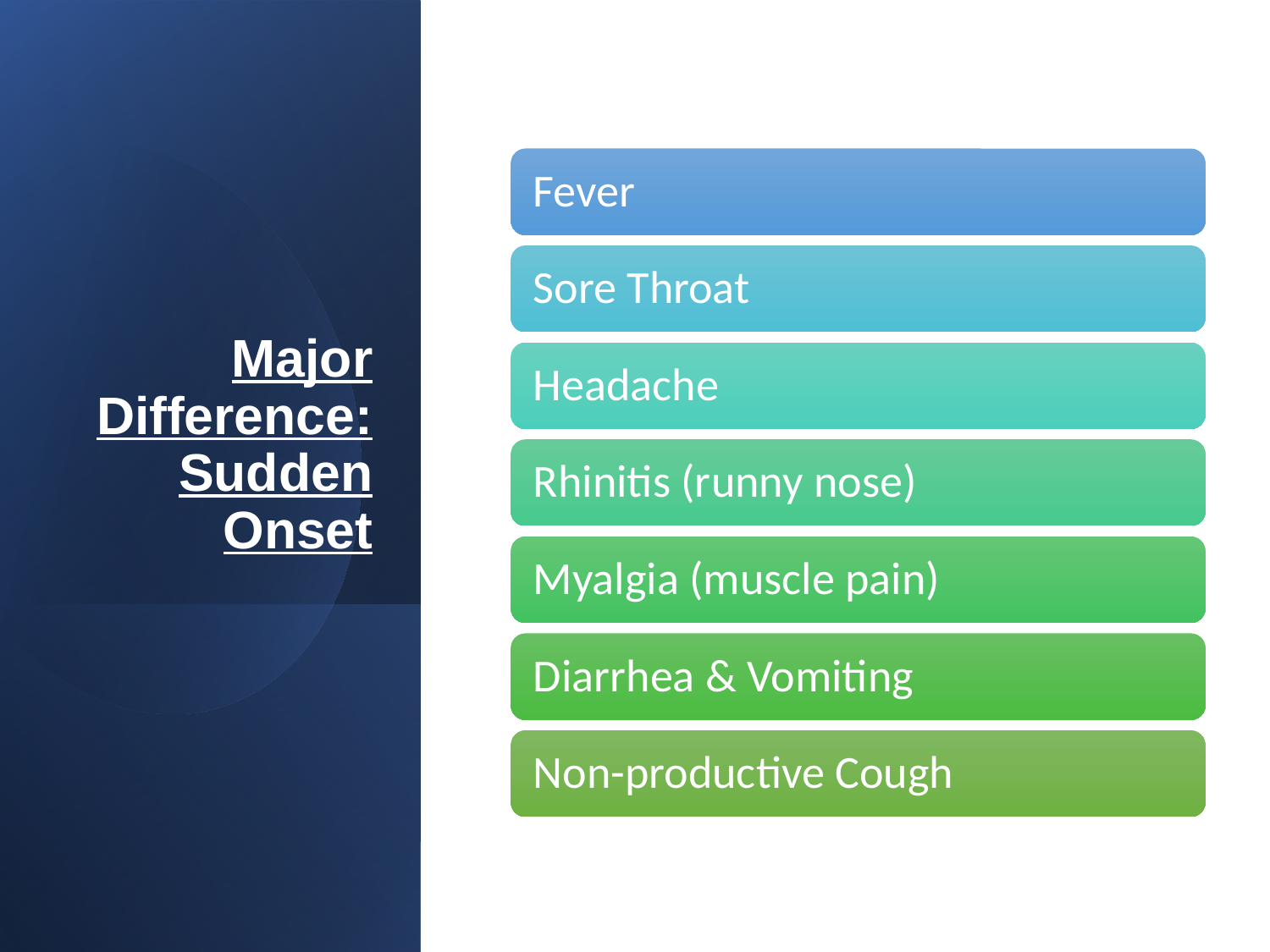

Fever
Sore Throat
Headache
Rhinitis (runny nose)
Myalgia (muscle pain)
Diarrhea & Vomiting
Non-productive Cough

# Major Difference: Sudden Onset